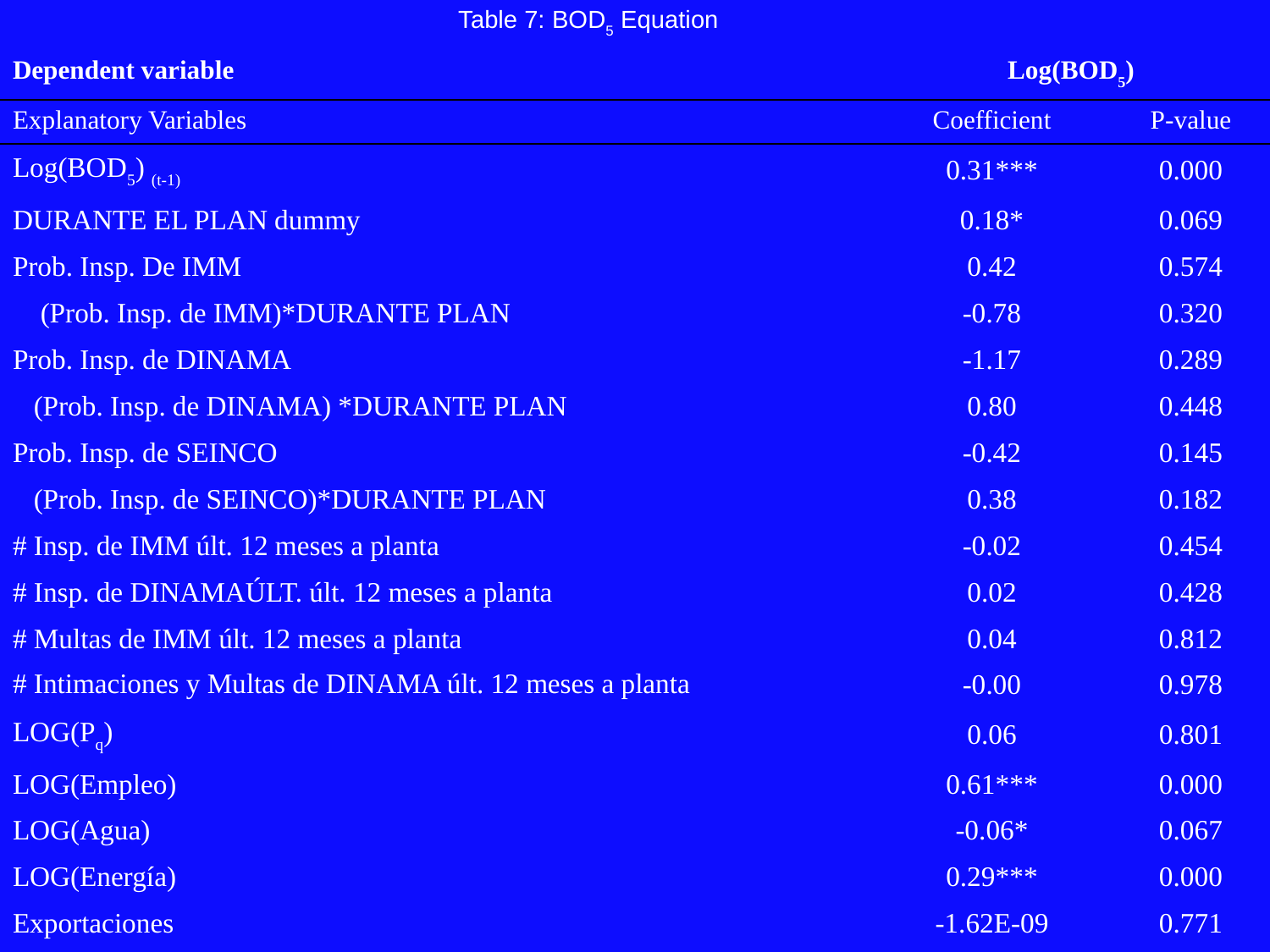

Table 7: BOD5 Equation

| Dependent variable | Log(BOD5) |  |
| --- | --- | --- |
| Explanatory Variables | Coefficient | P-value |
| Log(BOD5) (t-1) | 0.31\*\*\* | 0.000 |
| DURANTE EL PLAN dummy | 0.18\* | 0.069 |
| Prob. Insp. De IMM | 0.42 | 0.574 |
| (Prob. Insp. de IMM)\*DURANTE PLAN | -0.78 | 0.320 |
| Prob. Insp. de DINAMA | -1.17 | 0.289 |
| (Prob. Insp. de DINAMA) \*DURANTE PLAN | 0.80 | 0.448 |
| Prob. Insp. de SEINCO | -0.42 | 0.145 |
| (Prob. Insp. de SEINCO)\*DURANTE PLAN | 0.38 | 0.182 |
| # Insp. de IMM últ. 12 meses a planta | -0.02 | 0.454 |
| # Insp. de DINAMAÚLT. últ. 12 meses a planta | 0.02 | 0.428 |
| # Multas de IMM últ. 12 meses a planta | 0.04 | 0.812 |
| # Intimaciones y Multas de DINAMA últ. 12 meses a planta | -0.00 | 0.978 |
| LOG(Pq) | 0.06 | 0.801 |
| LOG(Empleo) | 0.61\*\*\* | 0.000 |
| LOG(Agua) | -0.06\* | 0.067 |
| LOG(Energía) | 0.29\*\*\* | 0.000 |
| Exportaciones | -1.62E-09 | 0.771 |